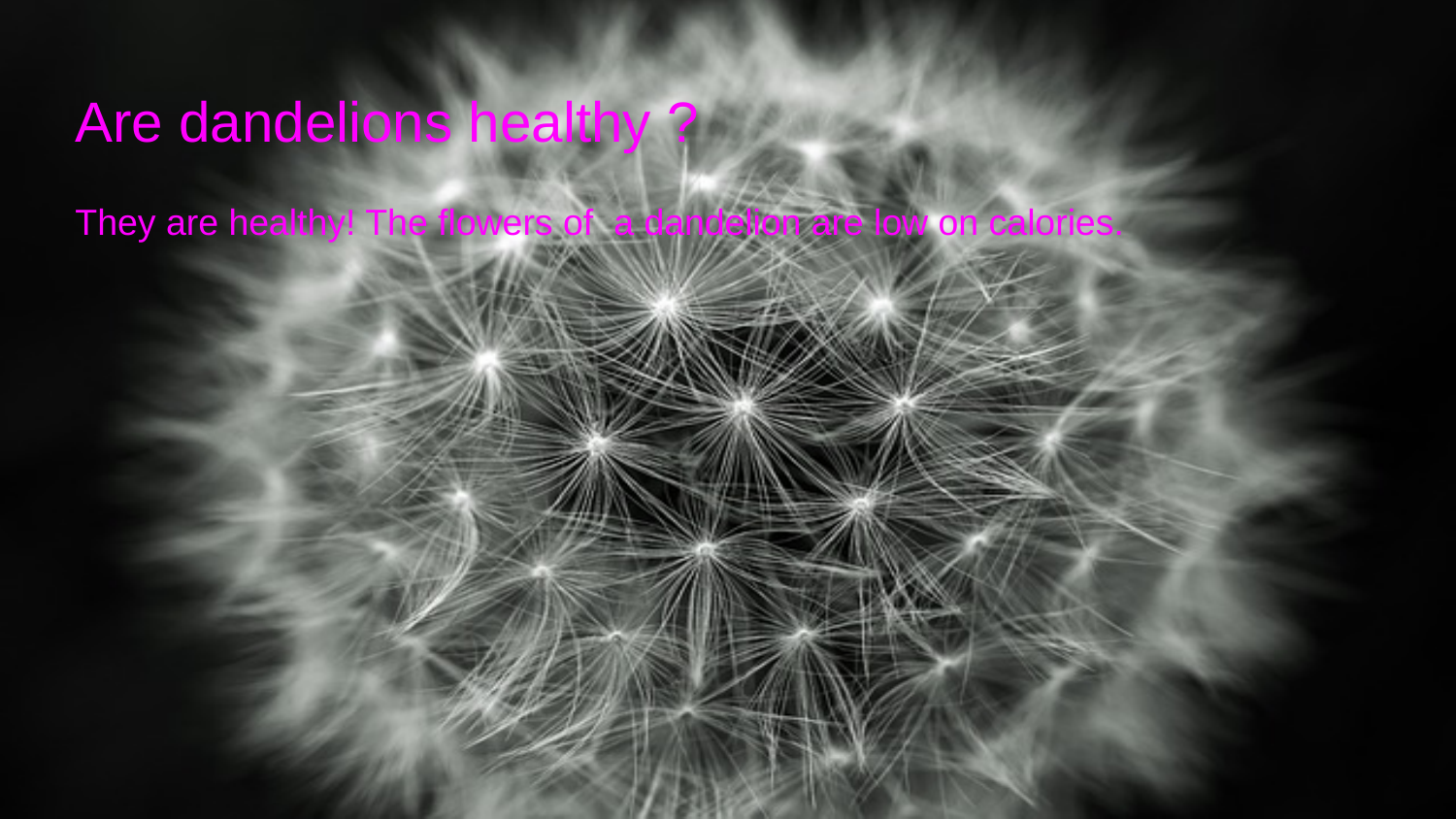

# Are dandelions healthy ?
They are healthy! The flowers of  a dandelion are low on calories.